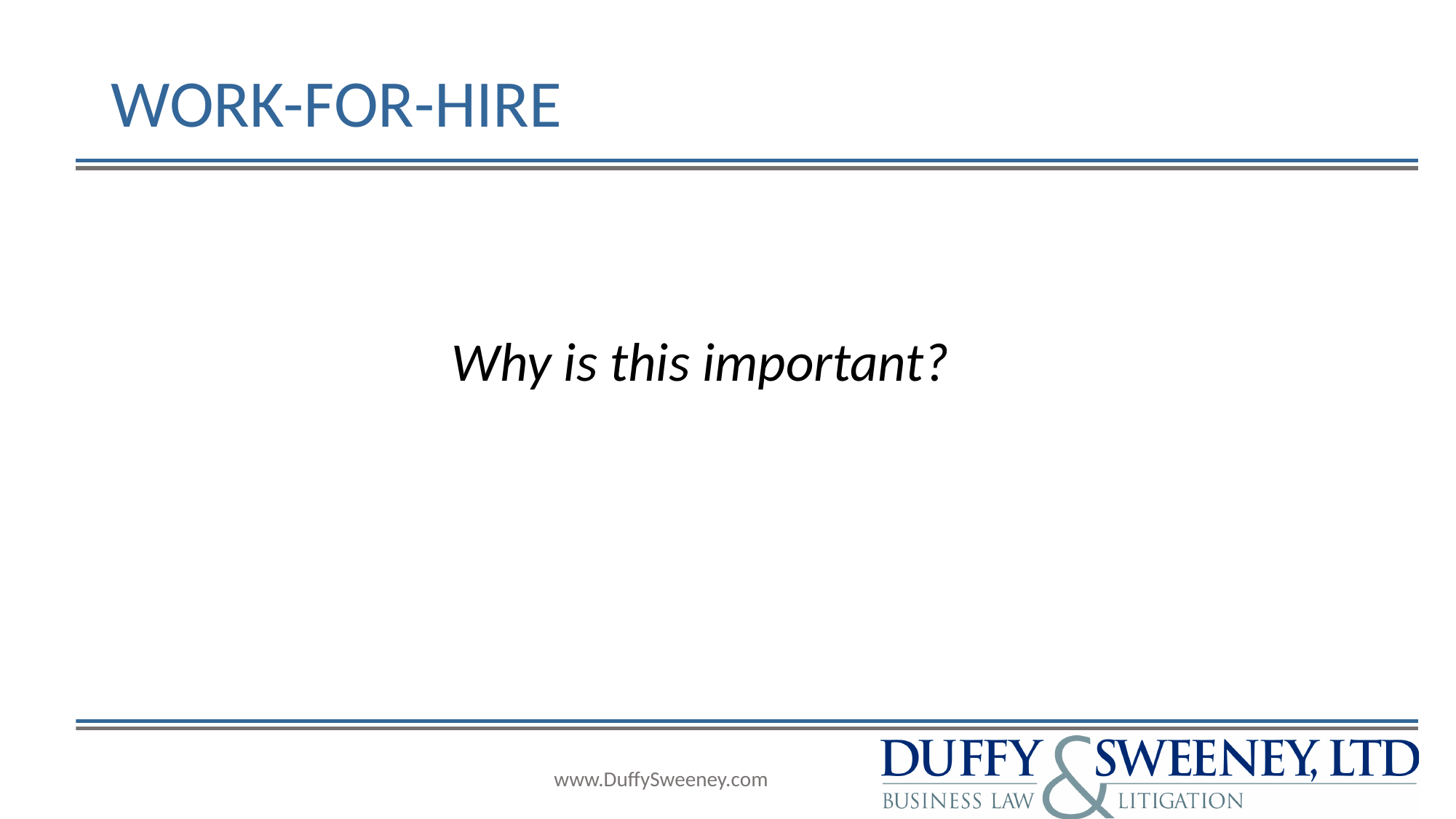

# WORK-FOR-HIRE
Why is this important?

www.DuffySweeney.com